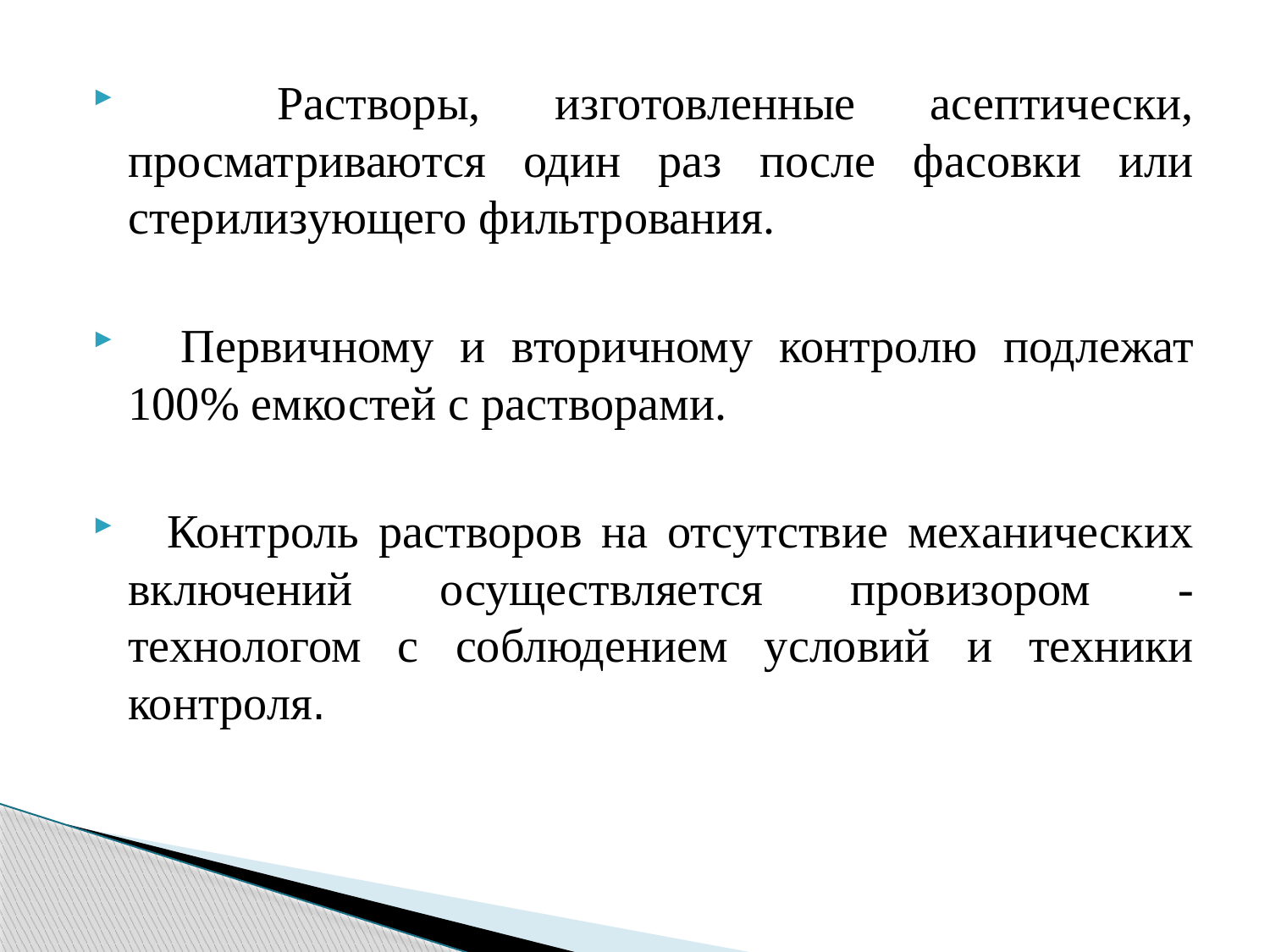

Растворы, изготовленные асептически, просматриваются один раз после фасовки или стерилизующего фильтрования.

  Первичному и вторичному контролю подлежат 100% емкостей с растворами.

  Контроль растворов на отсутствие механических включений осуществляется провизором - технологом с соблюдением условий и техники контроля.